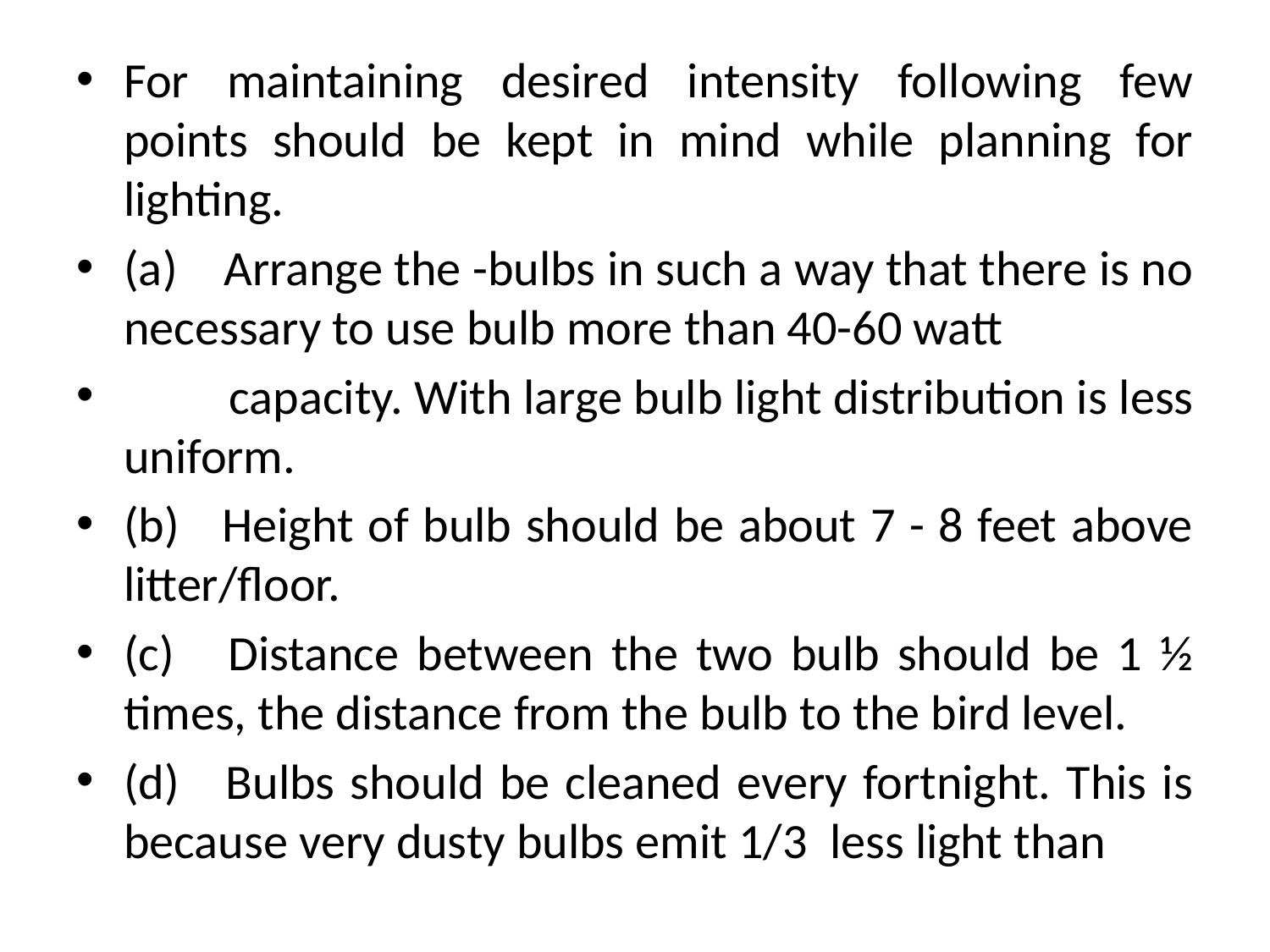

For maintaining desired intensity following few points should be kept in mind while planning for lighting.
(a)    Arrange the -bulbs in such a way that there is no necessary to use bulb more than 40-60 watt
         capacity. With large bulb light distribution is less uniform.
(b)   Height of bulb should be about 7 - 8 feet above litter/floor.
(c)   Distance between the two bulb should be 1 ½ times, the distance from the bulb to the bird level.
(d)   Bulbs should be cleaned every fortnight. This is because very dusty bulbs emit 1/3  less light than